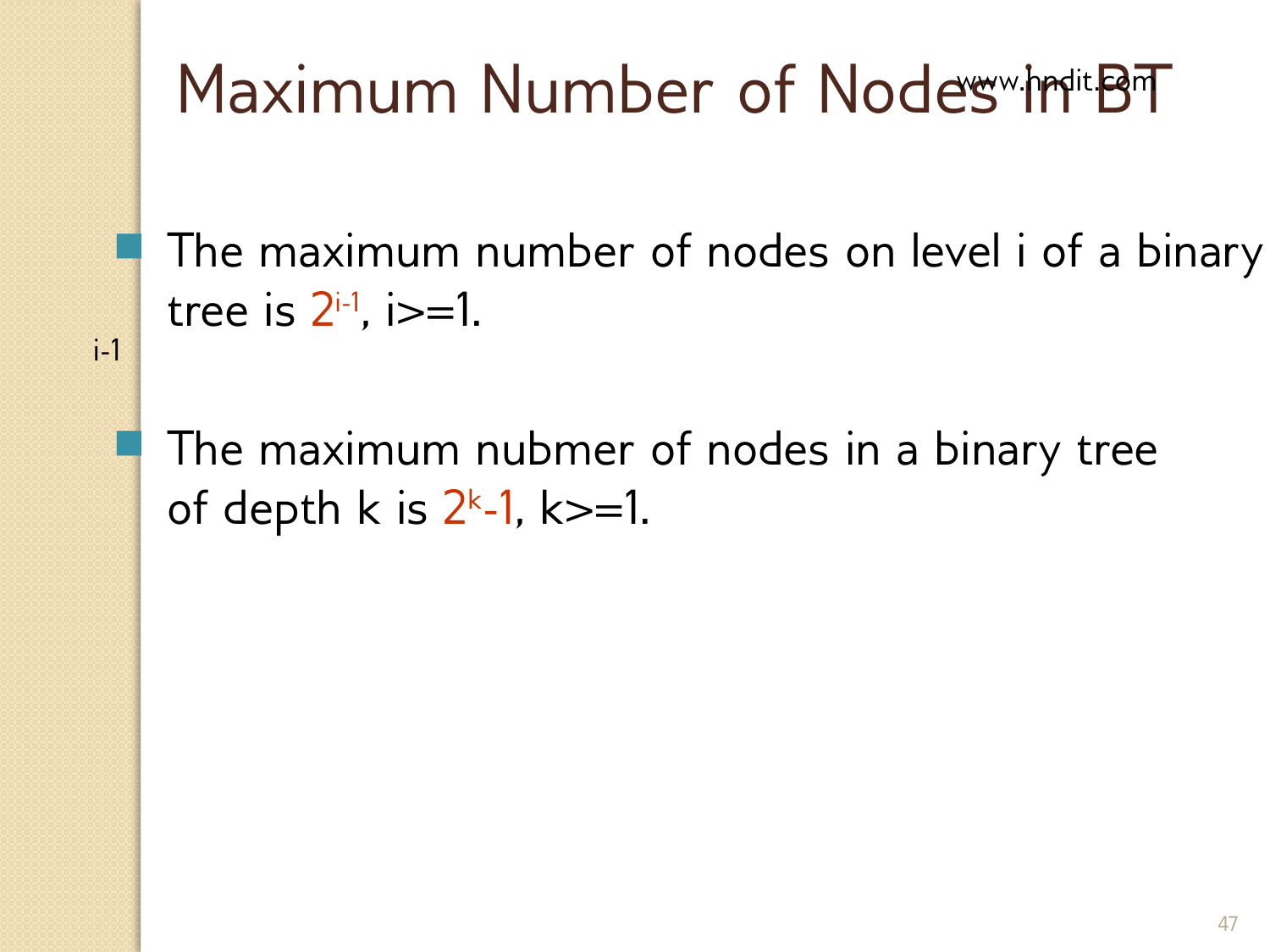

Maximum Number of Nodes in BT
www.hndit.com
The maximum number of nodes on level i of a binary tree is 2i-1, i>=1.

The maximum nubmer of nodes in a binary tree
of depth k is 2k-1, k>=1.
i-1
47